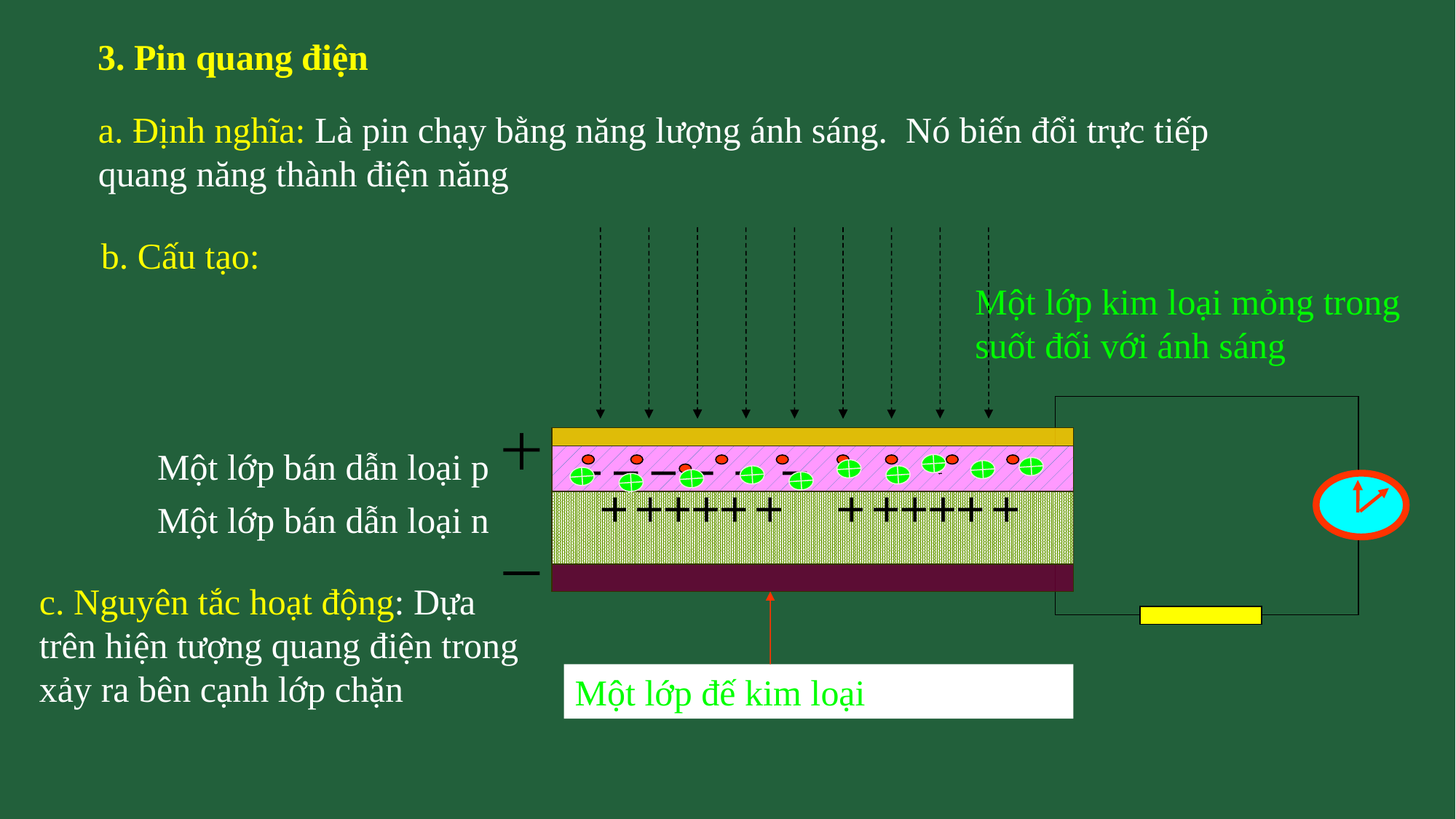

3. Pin quang điện
a. Định nghĩa: Là pin chạy bằng năng lượng ánh sáng.  Nó biến đổi trực tiếp quang năng thành điện năng
b. Cấu tạo:

Một lớp kim loại mỏng trong suốt đối với ánh sáng

Một lớp bán dẫn loại p

Một lớp bán dẫn loại n

c. Nguyên tắc hoạt động: Dựa trên hiện tượng quang điện trong xảy ra bên cạnh lớp chặn

Một lớp đế kim loại